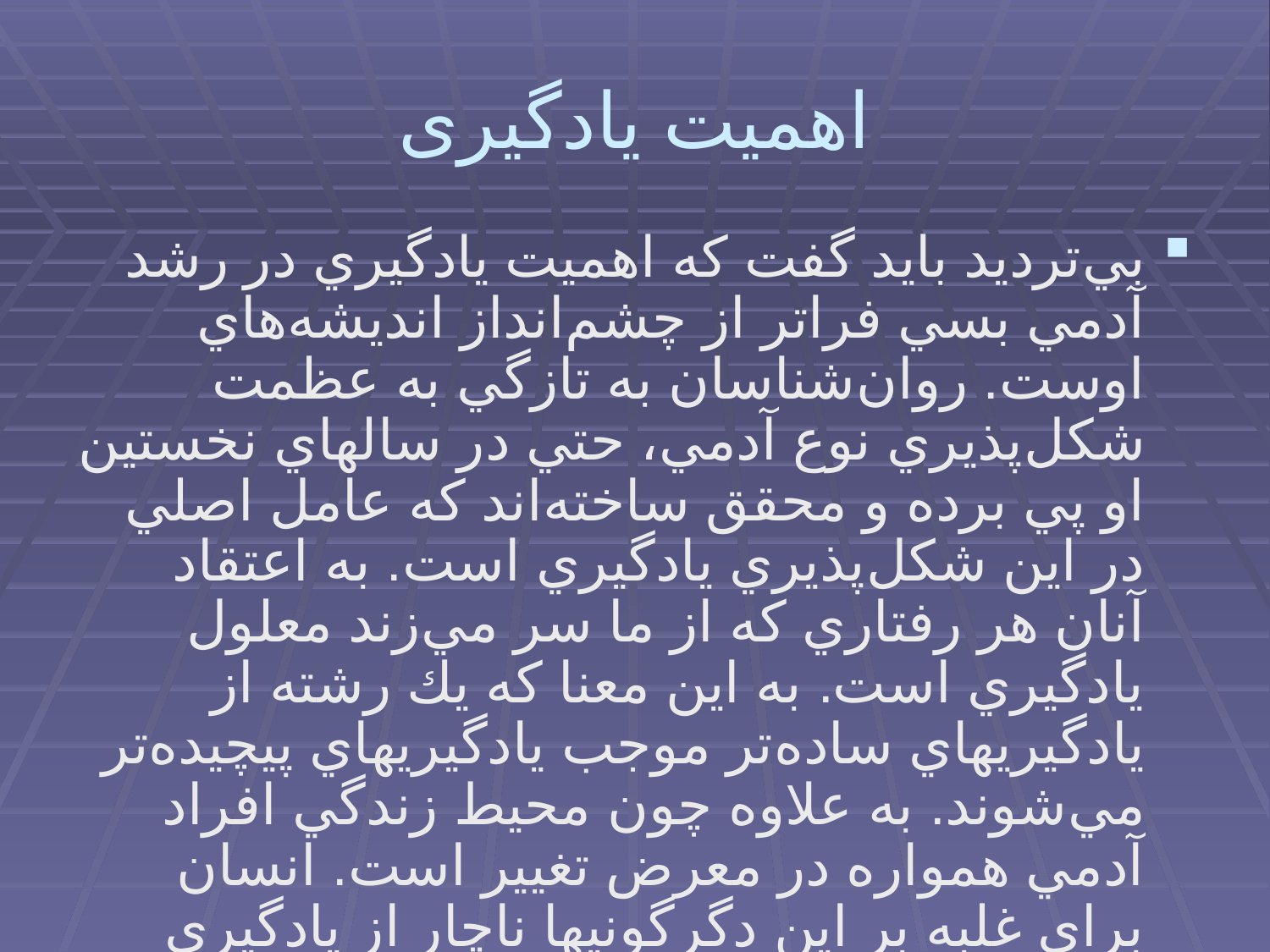

# اهميت يادگيری
بي‌ترديد بايد گفت كه اهميت يادگيري در رشد آدمي بسي فراتر از چشم‌انداز انديشه‌هاي اوست. روان‌شناسان به تازگي به عظمت شكل‌پذيري نوع آدمي، حتي در سالهاي نخستين او پي برده و محقق ساخته‌اند كه عامل اصلي در اين شكل‌پذيري يادگيري است. به اعتقاد آنان هر رفتاري كه از ما سر مي‌زند معلول يادگيري است. به اين معنا كه يك رشته از يادگيريهاي ساده‌تر موجب يادگيريهاي پيچيده‌تر مي‌شوند. به علاوه چون محيط زندگي افراد آدمي همواره در معرض تغيير است. انسان براي غلبه بر اين دگرگونيها ناچار از يادگيري است.